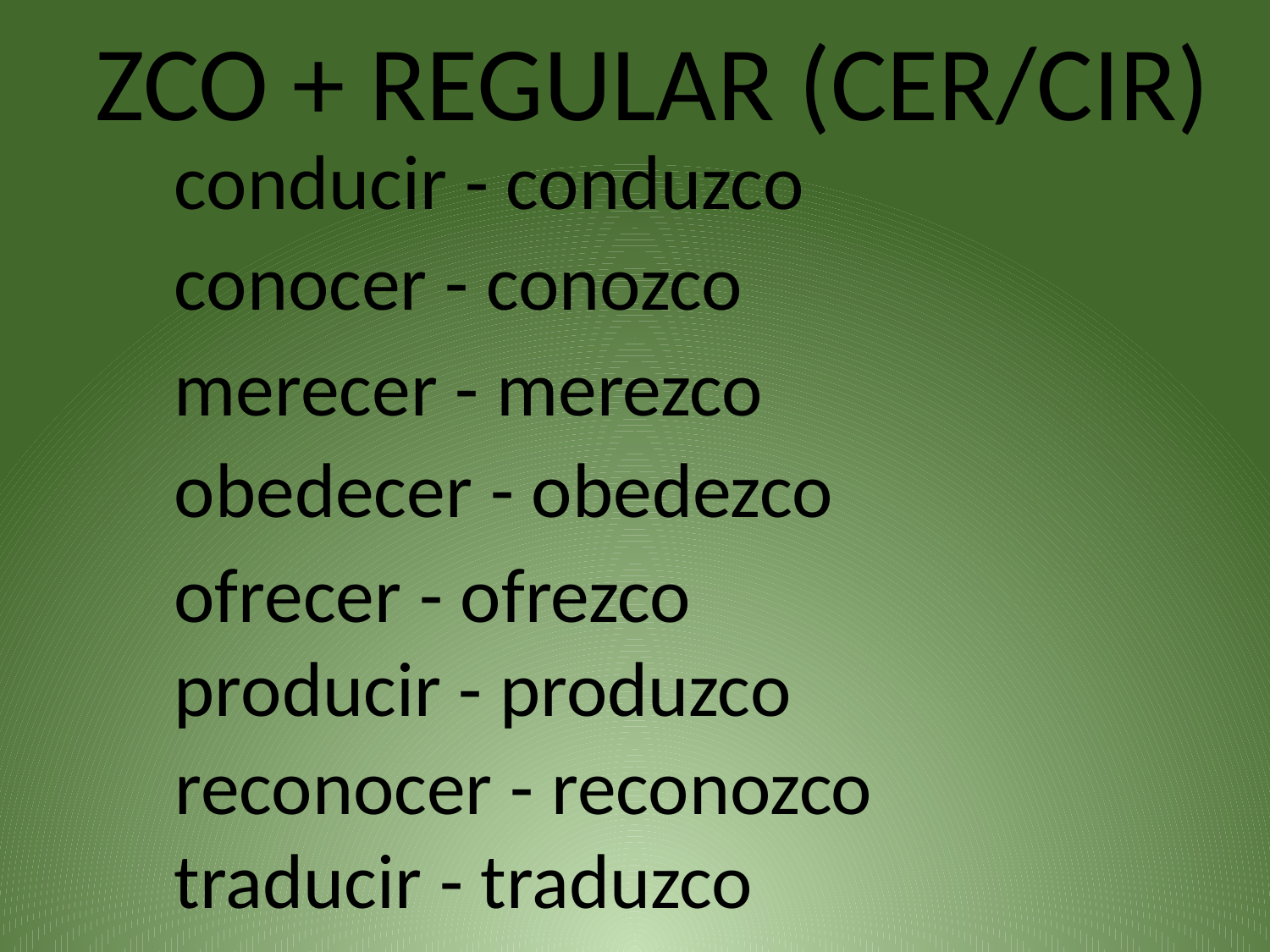

ZCO + REGULAR (CER/CIR)
conducir - conduzco
conocer - conozco
merecer - merezco
obedecer - obedezco
ofrecer - ofrezco
producir - produzco
reconocer - reconozco
traducir - traduzco